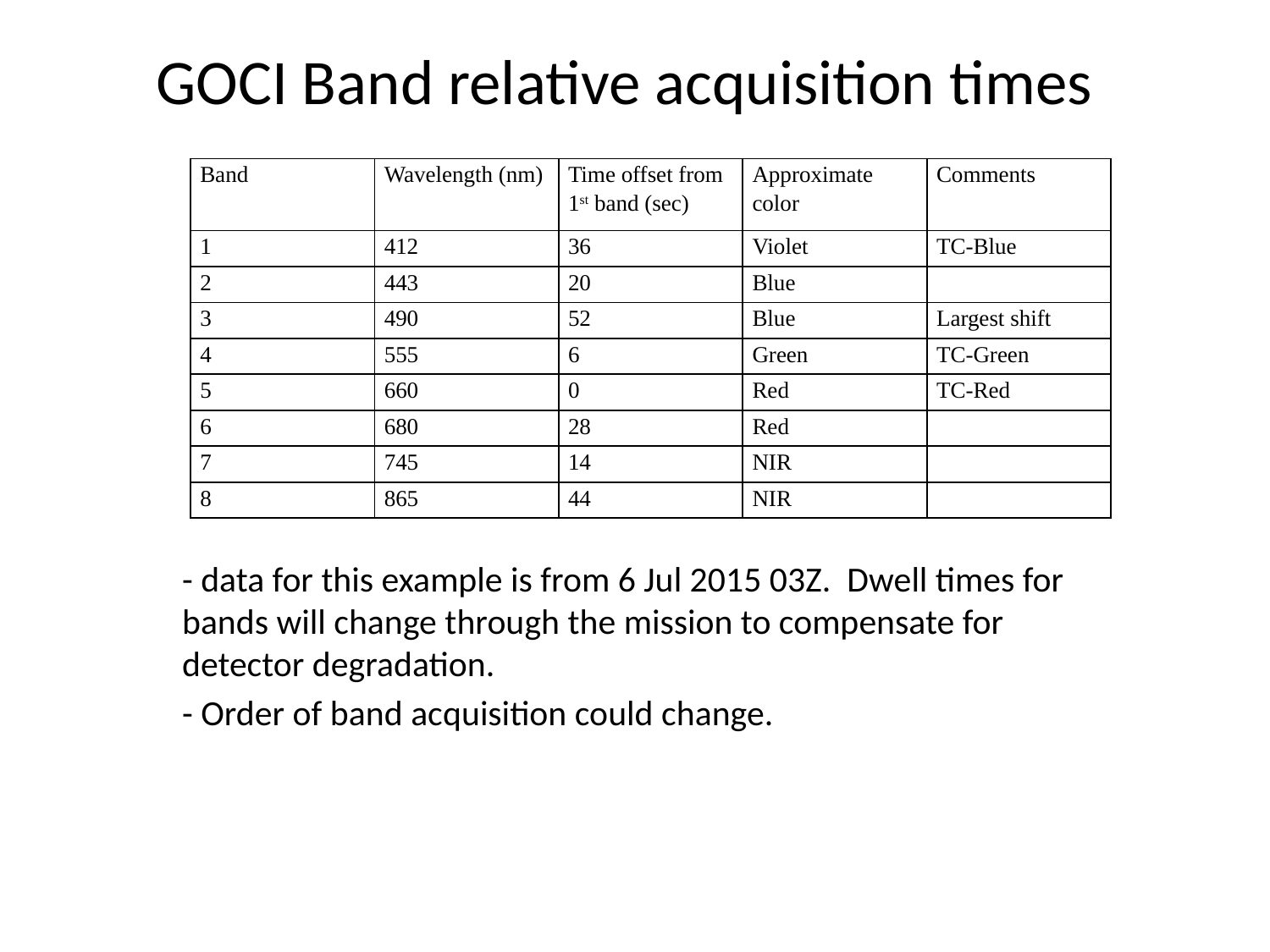

# GOCI Band relative acquisition times
| Band | Wavelength (nm) | Time offset from 1st band (sec) | Approximate color | Comments |
| --- | --- | --- | --- | --- |
| 1 | 412 | 36 | Violet | TC-Blue |
| 2 | 443 | 20 | Blue |  |
| 3 | 490 | 52 | Blue | Largest shift |
| 4 | 555 | 6 | Green | TC-Green |
| 5 | 660 | 0 | Red | TC-Red |
| 6 | 680 | 28 | Red |  |
| 7 | 745 | 14 | NIR |  |
| 8 | 865 | 44 | NIR |  |
- data for this example is from 6 Jul 2015 03Z.  Dwell times for bands will change through the mission to compensate for detector degradation.
- Order of band acquisition could change.